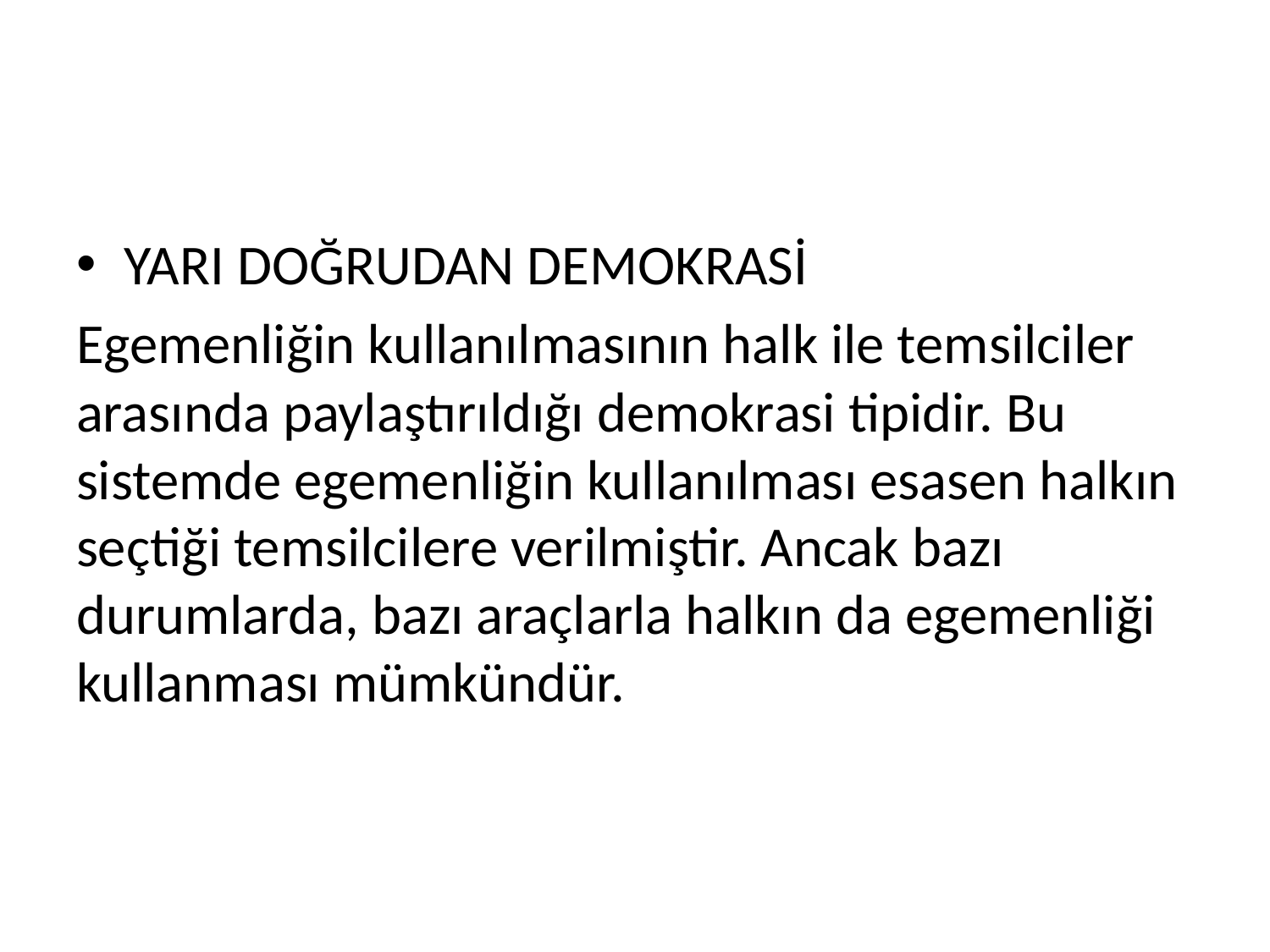

#
YARI DOĞRUDAN DEMOKRASİ
Egemenliğin kullanılmasının halk ile temsilciler arasında paylaştırıldığı demokrasi tipidir. Bu sistemde egemenliğin kullanılması esasen halkın seçtiği temsilcilere verilmiştir. Ancak bazı durumlarda, bazı araçlarla halkın da egemenliği kullanması mümkündür.